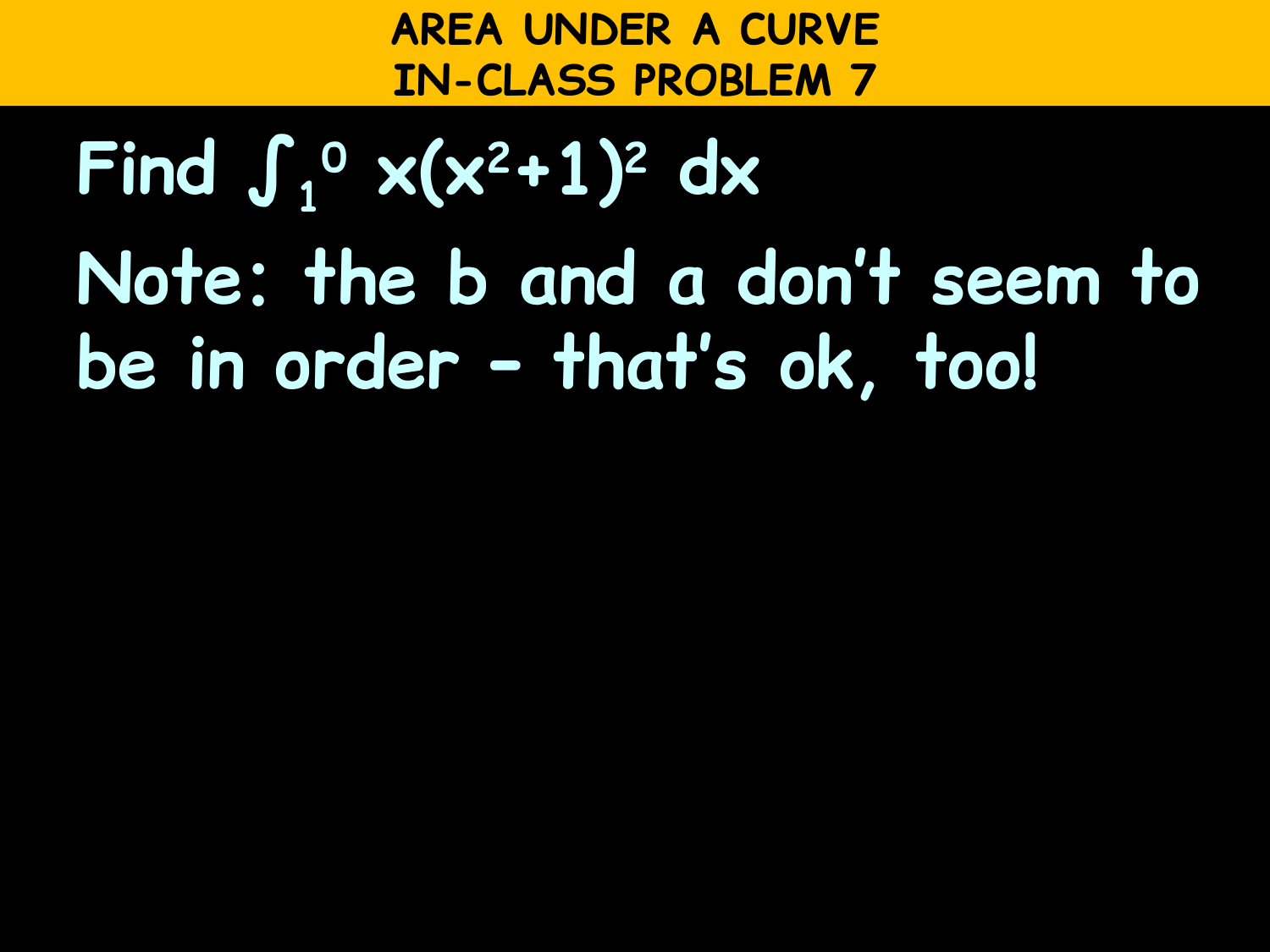

AREA UNDER A CURVE
IN-CLASS PROBLEM 7
Find ∫10 x(x2+1)2 dx
Note: the b and a don’t seem to be in order – that’s ok, too!